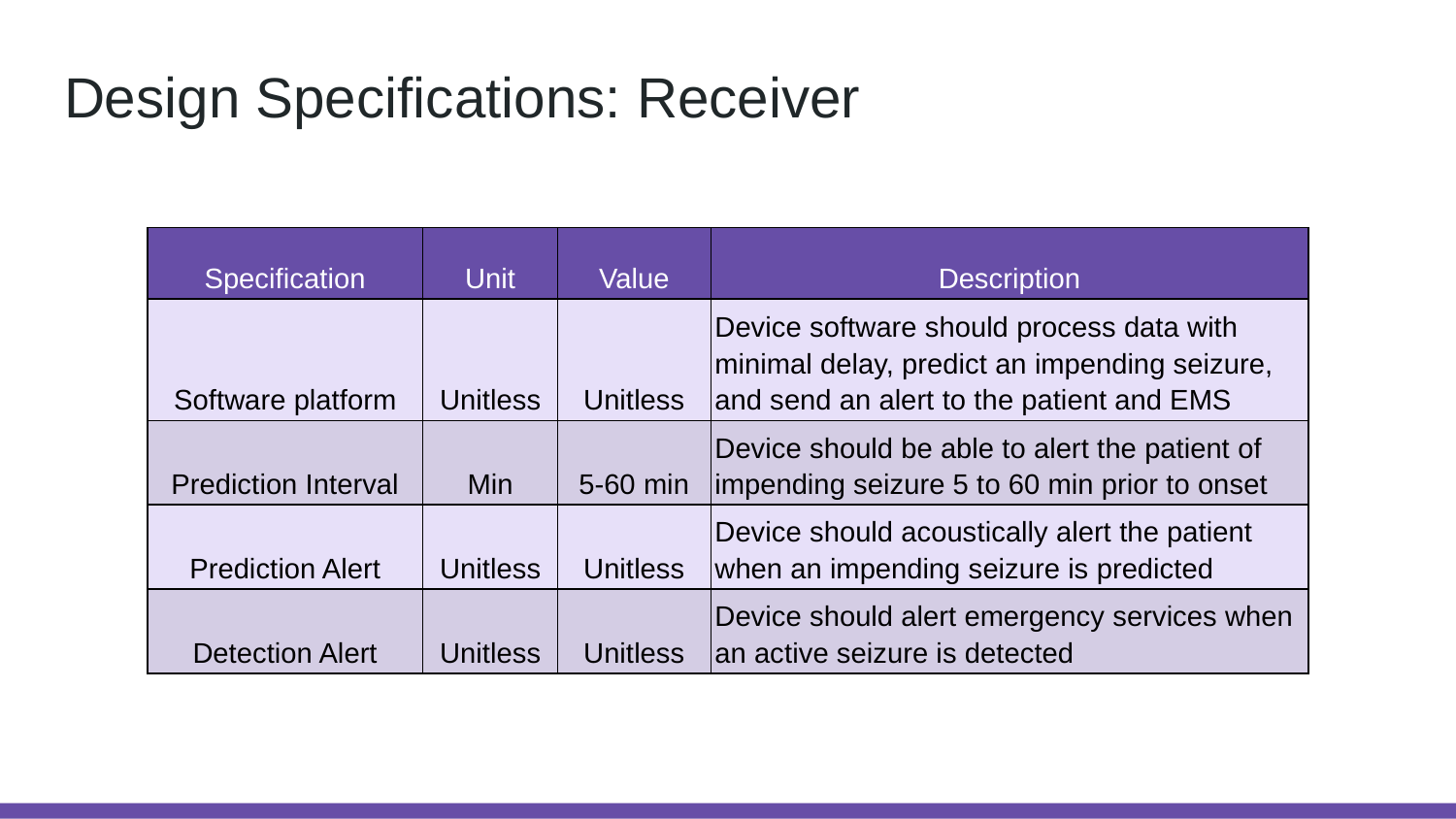

# Design Specifications: Receiver
| Specification | Unit | Value | Description |
| --- | --- | --- | --- |
| Software platform | Unitless | Unitless | Device software should process data with minimal delay, predict an impending seizure, and send an alert to the patient and EMS |
| Prediction Interval | Min | 5-60 min | Device should be able to alert the patient of impending seizure 5 to 60 min prior to onset |
| Prediction Alert | Unitless | Unitless | Device should acoustically alert the patient when an impending seizure is predicted |
| Detection Alert | Unitless | Unitless | Device should alert emergency services when an active seizure is detected |